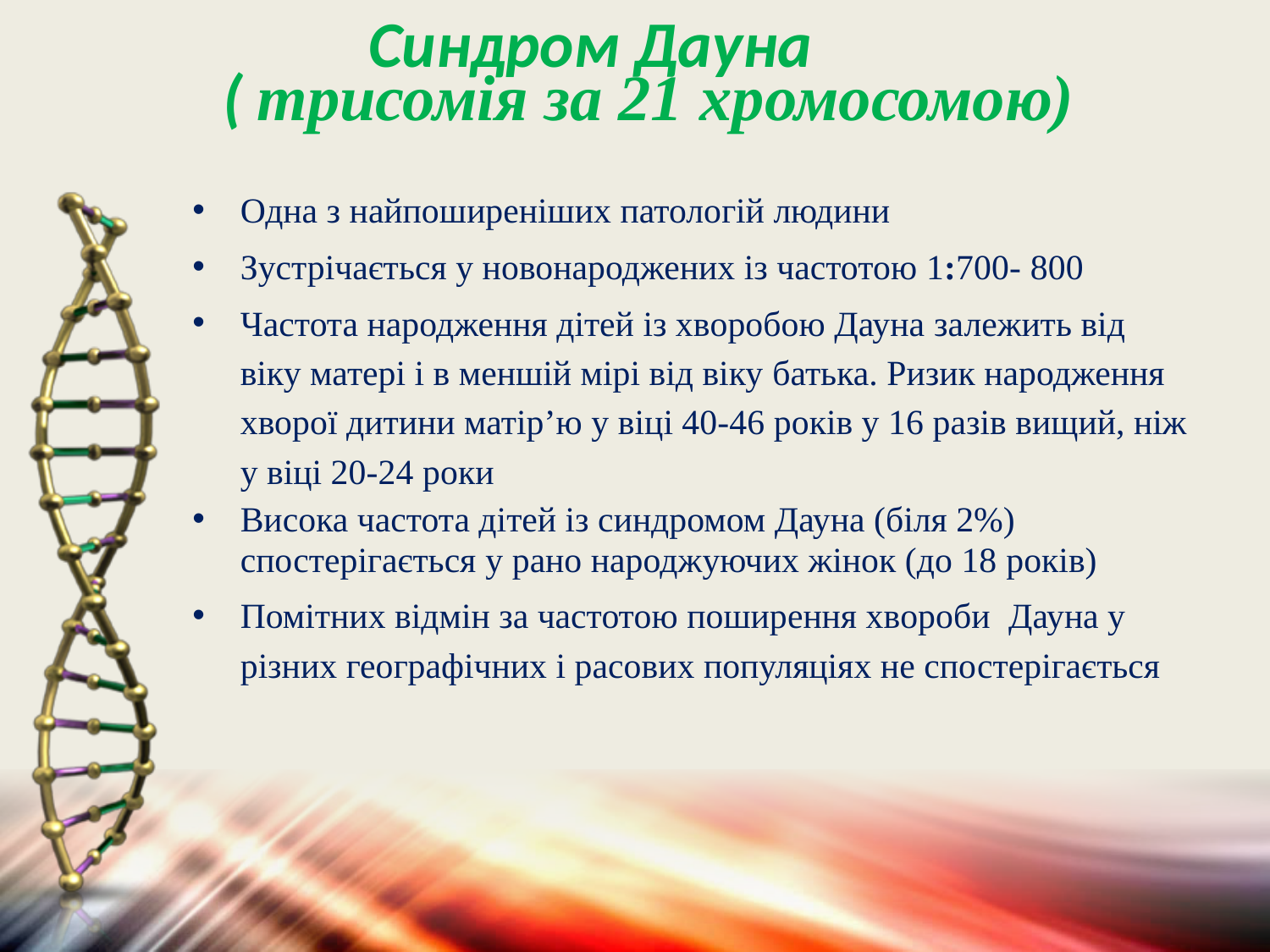

# Синдром Дауна ( трисомія за 21 хромосомою)
Одна з найпоширеніших патологій людини
Зустрічається у новонароджених із частотою 1:700- 800
Частота народження дітей із хворобою Дауна залежить від віку матері і в меншій мірі від віку батька. Ризик народження хворої дитини матір’ю у віці 40-46 років у 16 разів вищий, ніж у віці 20-24 роки
Висока частота дітей із синдромом Дауна (біля 2%) спостерігається у рано народжуючих жінок (до 18 років)
Помітних відмін за частотою поширення хвороби  Дауна у різних географічних і расових популяціях не спостерігається